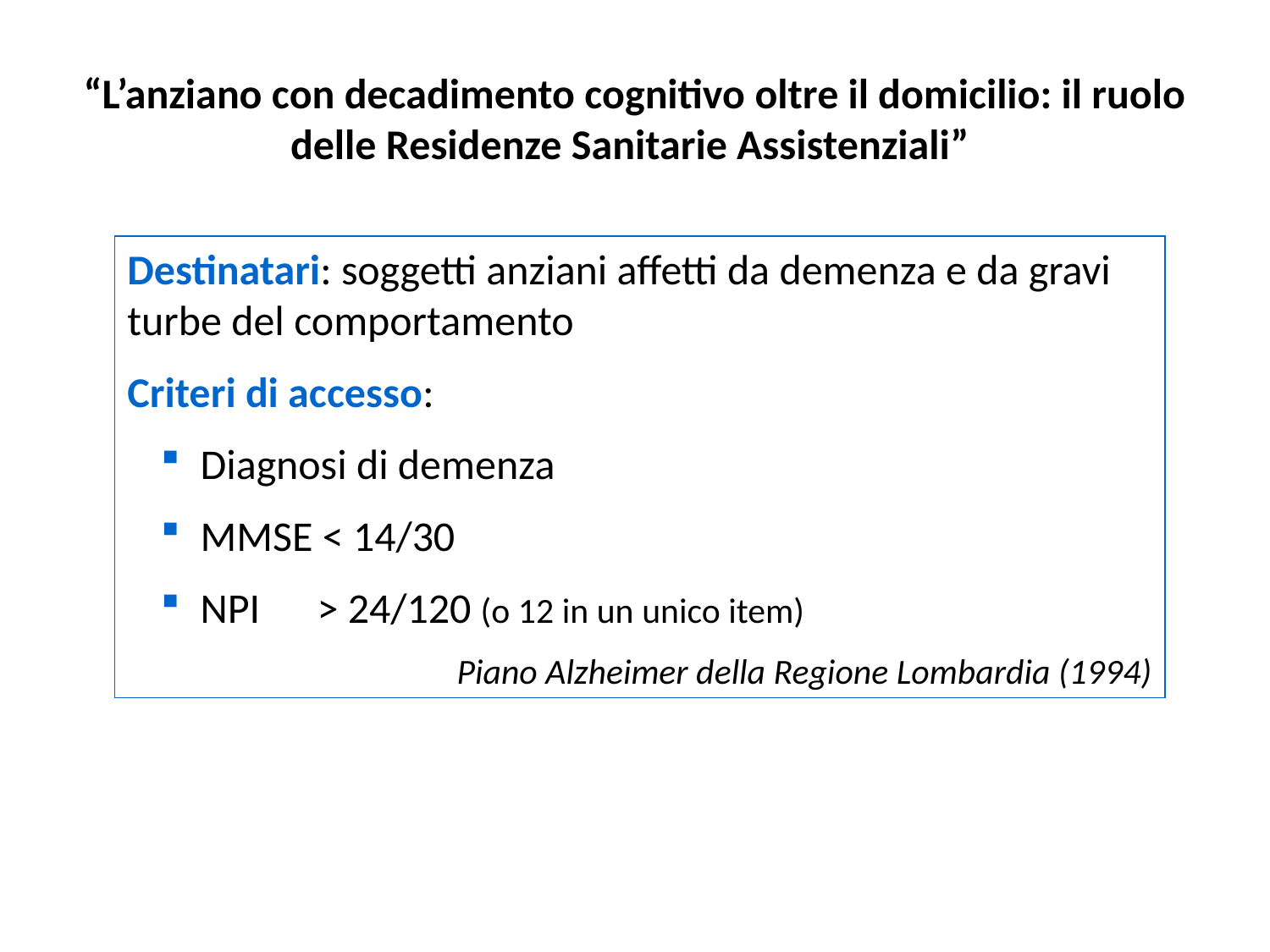

# “L’anziano con decadimento cognitivo oltre il domicilio: il ruolo delle Residenze Sanitarie Assistenziali”

Destinatari: soggetti anziani affetti da demenza e da gravi turbe del comportamento
Criteri di accesso:
 Diagnosi di demenza
 MMSE < 14/30
 NPI      > 24/120 (o 12 in un unico item)
Piano Alzheimer della Regione Lombardia (1994)